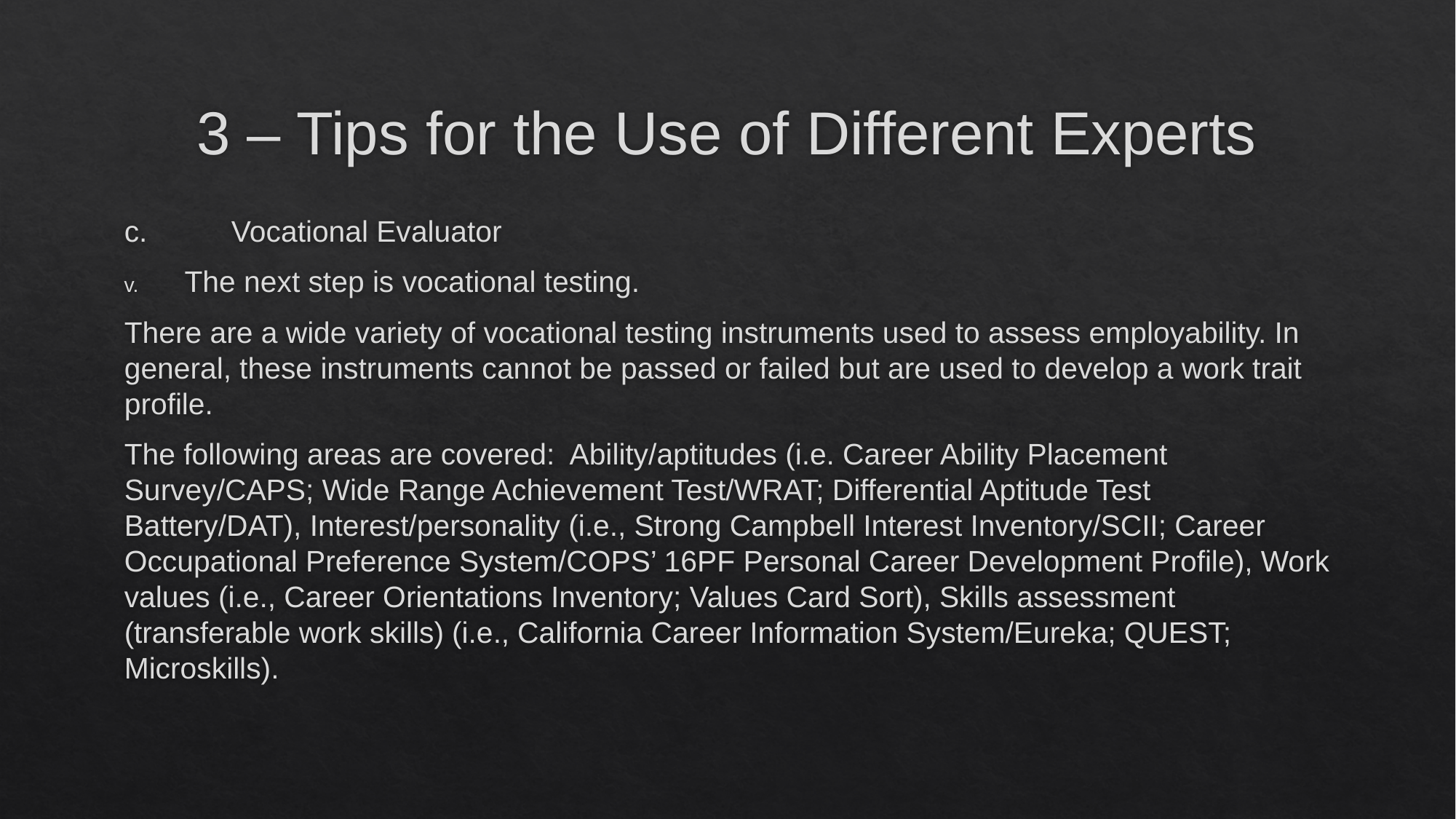

# 3 – Tips for the Use of Different Experts
c.	Vocational Evaluator
The next step is vocational testing.
There are a wide variety of vocational testing instruments used to assess employability. In general, these instruments cannot be passed or failed but are used to develop a work trait profile.
The following areas are covered:  Ability/aptitudes (i.e. Career Ability Placement Survey/CAPS; Wide Range Achievement Test/WRAT; Differential Aptitude Test Battery/DAT), Interest/personality (i.e., Strong Campbell Interest Inventory/SCII; Career Occupational Preference System/COPS’ 16PF Personal Career Development Profile), Work values (i.e., Career Orientations Inventory; Values Card Sort), Skills assessment (transferable work skills) (i.e., California Career Information System/Eureka; QUEST; Microskills).